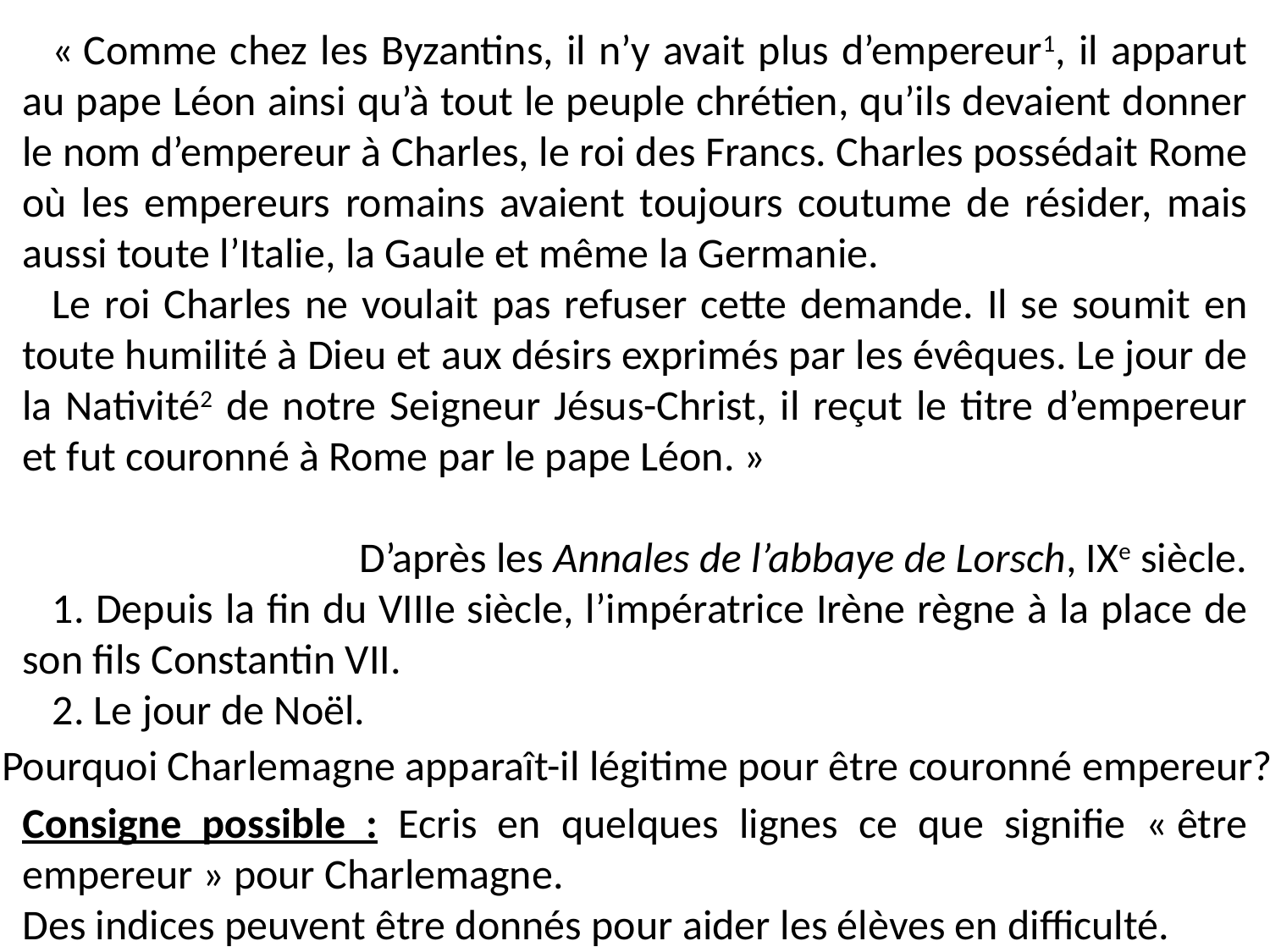

« Comme chez les Byzantins, il n’y avait plus d’empereur1, il apparut au pape Léon ainsi qu’à tout le peuple chrétien, qu’ils devaient donner le nom d’empereur à Charles, le roi des Francs. Charles possédait Rome où les empereurs romains avaient toujours coutume de résider, mais aussi toute l’Italie, la Gaule et même la Germanie.
Le roi Charles ne voulait pas refuser cette demande. Il se soumit en toute humilité à Dieu et aux désirs exprimés par les évêques. Le jour de la Nativité2 de notre Seigneur Jésus-Christ, il reçut le titre d’empereur et fut couronné à Rome par le pape Léon. »

D’après les Annales de l’abbaye de Lorsch, IXe siècle.
1. Depuis la fin du VIIIe siècle, l’impératrice Irène règne à la place de son fils Constantin VII.
2. Le jour de Noël.
 Pourquoi Charlemagne apparaît-il légitime pour être couronné empereur?
Consigne possible : Ecris en quelques lignes ce que signifie « être empereur » pour Charlemagne.
Des indices peuvent être donnés pour aider les élèves en difficulté.